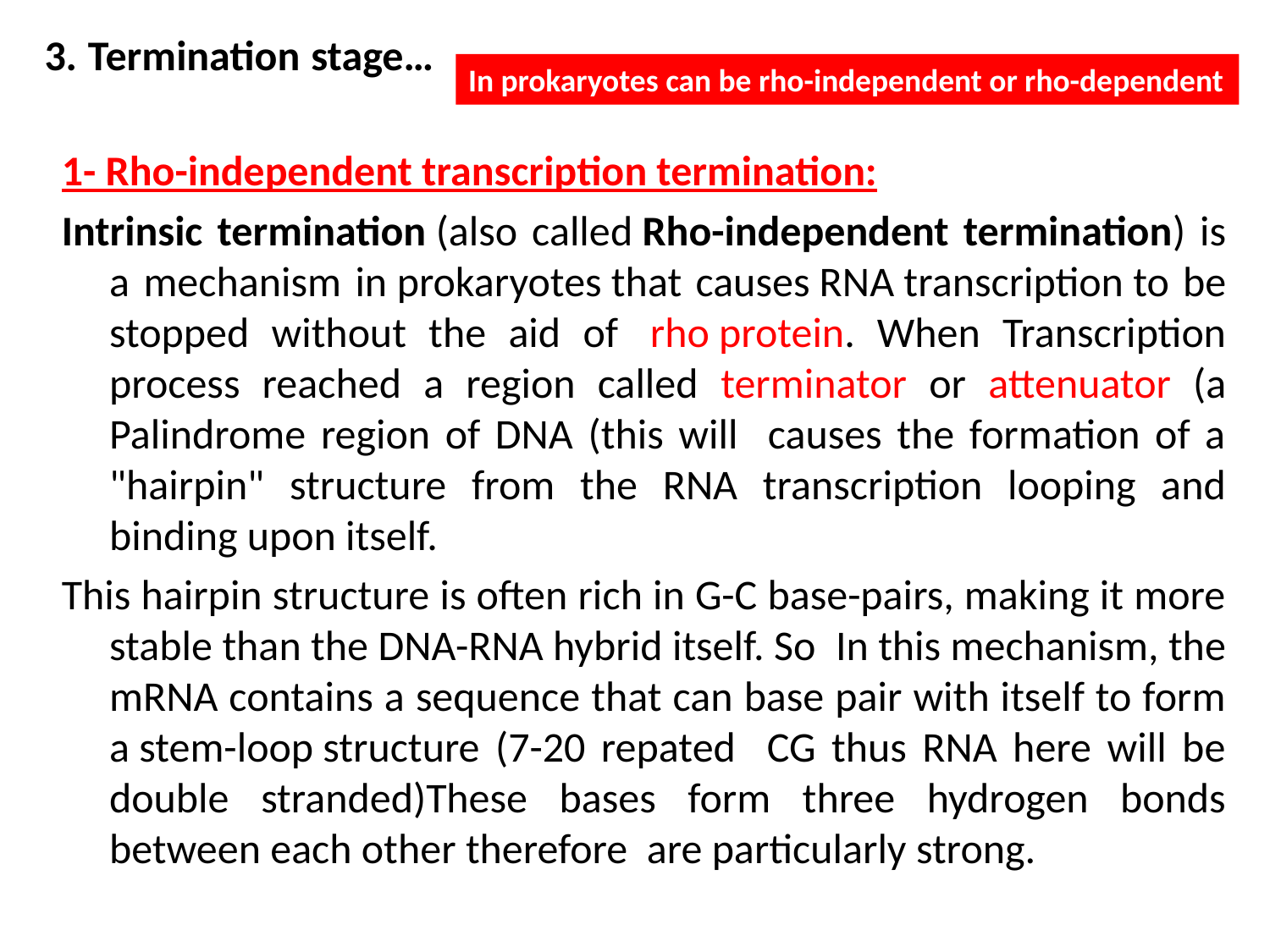

# 3. Termination stage…
In prokaryotes can be rho-independent or rho-dependent
1- Rho-independent transcription termination:
Intrinsic termination (also called Rho-independent termination) is a mechanism in prokaryotes that causes RNA transcription to be stopped without the aid of  rho protein. When Transcription process reached a region called terminator or attenuator (a Palindrome region of DNA (this will  causes the formation of a "hairpin" structure from the RNA transcription looping and binding upon itself.
This hairpin structure is often rich in G-C base-pairs, making it more stable than the DNA-RNA hybrid itself. So  In this mechanism, the mRNA contains a sequence that can base pair with itself to form a stem-loop structure (7-20 repated  CG thus RNA here will be double stranded)These bases form three hydrogen bonds between each other therefore  are particularly strong.